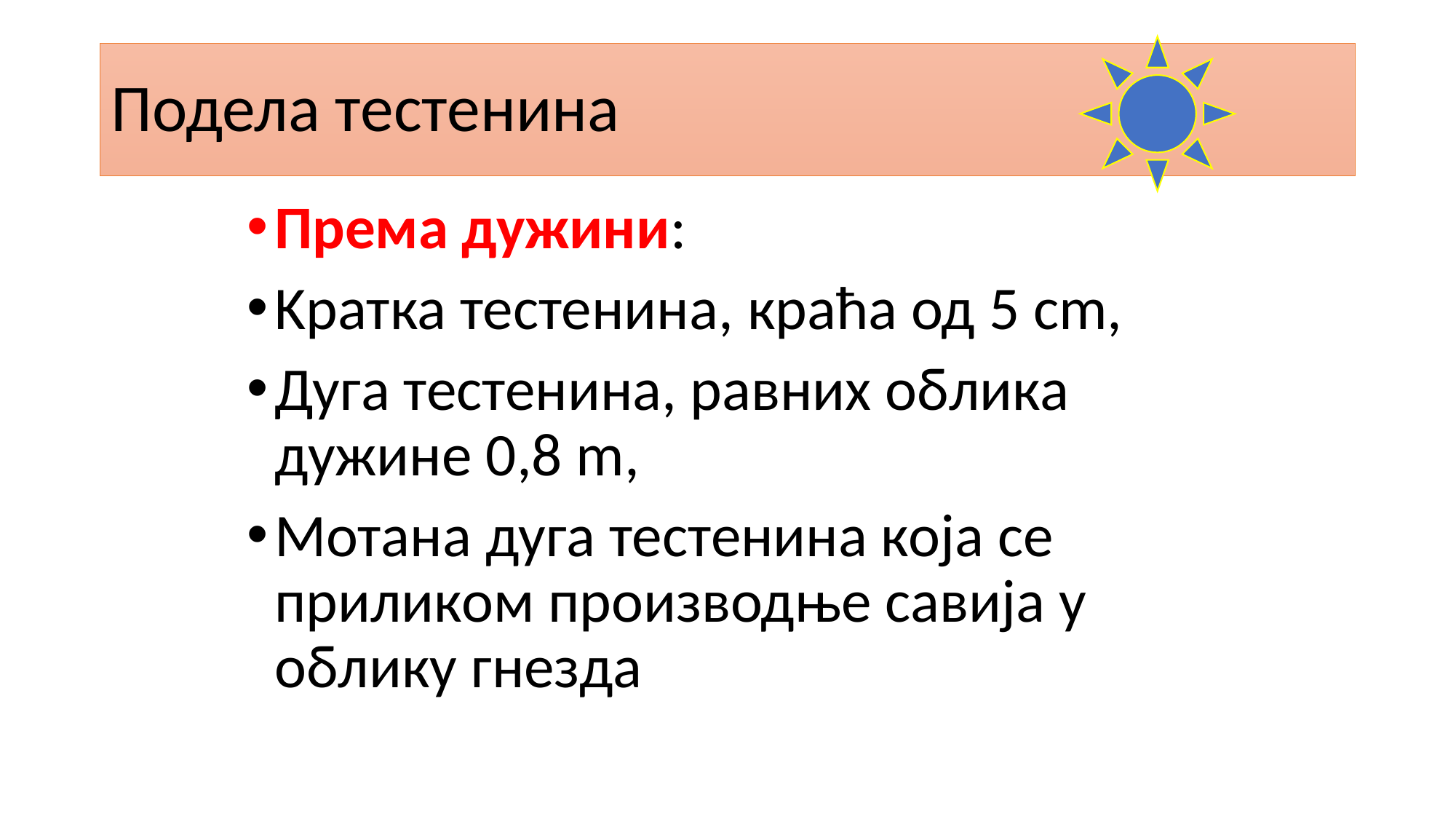

# Подела тестенина
Према дужини:
Kратка тестенина, краћа од 5 cm,
Дуга тестенина, равних облика дужине 0,8 m,
Мотана дуга тестенина која се приликом производње савија у облику гнезда